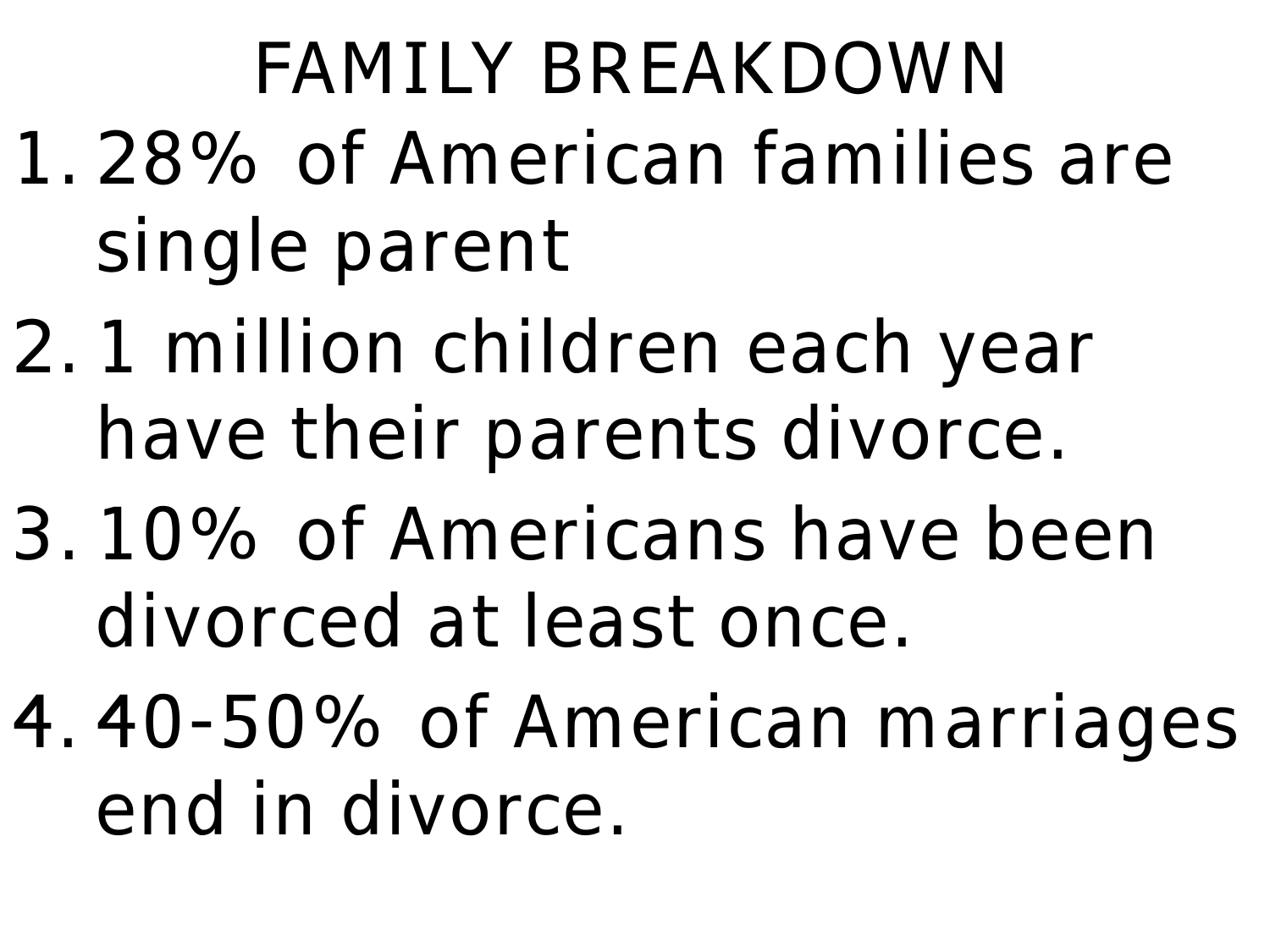

# FAMILY BREAKDOWN
28% of American families are single parent
1 million children each year have their parents divorce.
10% of Americans have been divorced at least once.
40-50% of American marriages end in divorce.